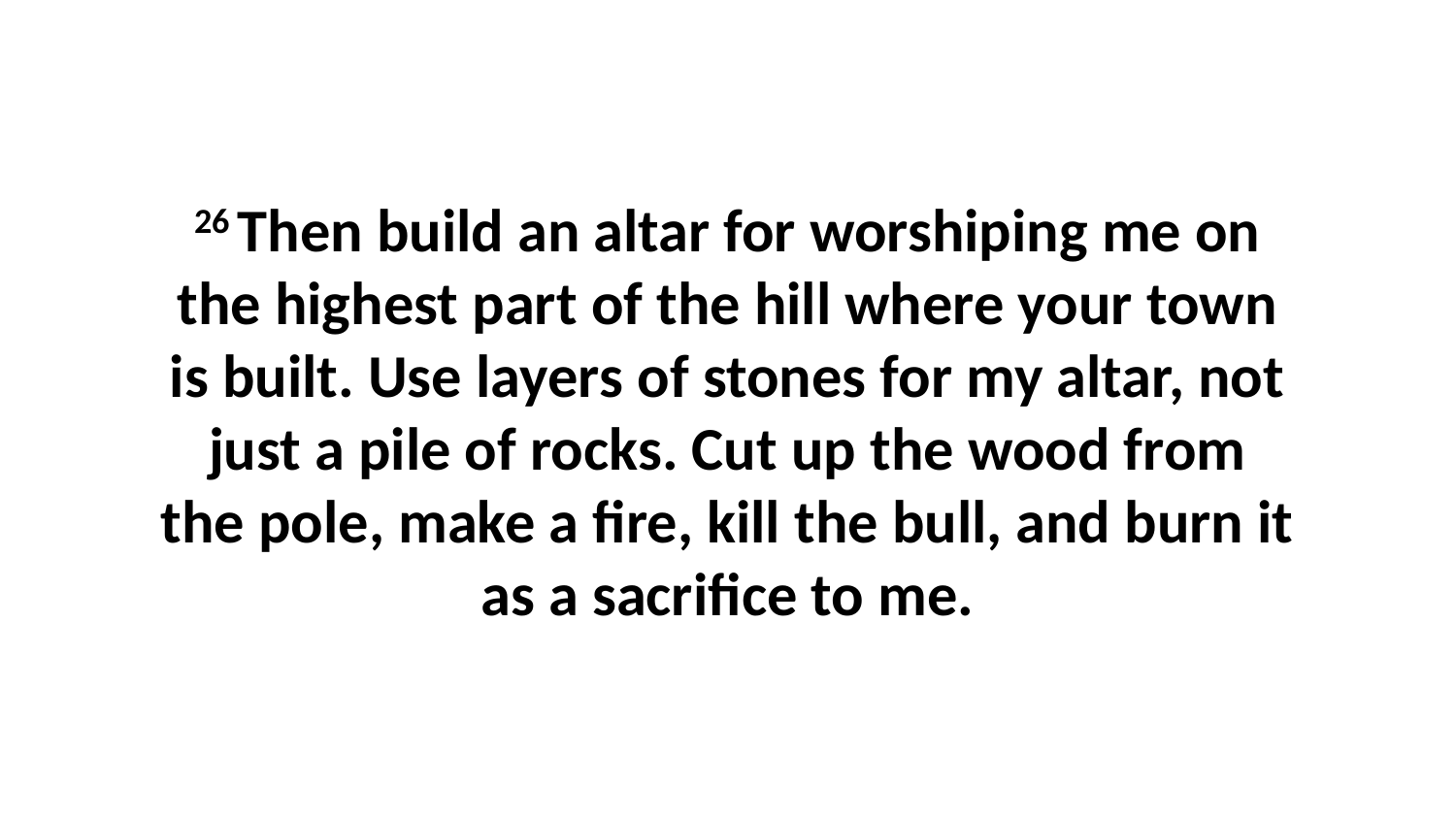

26 Then build an altar for worshiping me on the highest part of the hill where your town is built. Use layers of stones for my altar, not just a pile of rocks. Cut up the wood from the pole, make a fire, kill the bull, and burn it as a sacrifice to me.